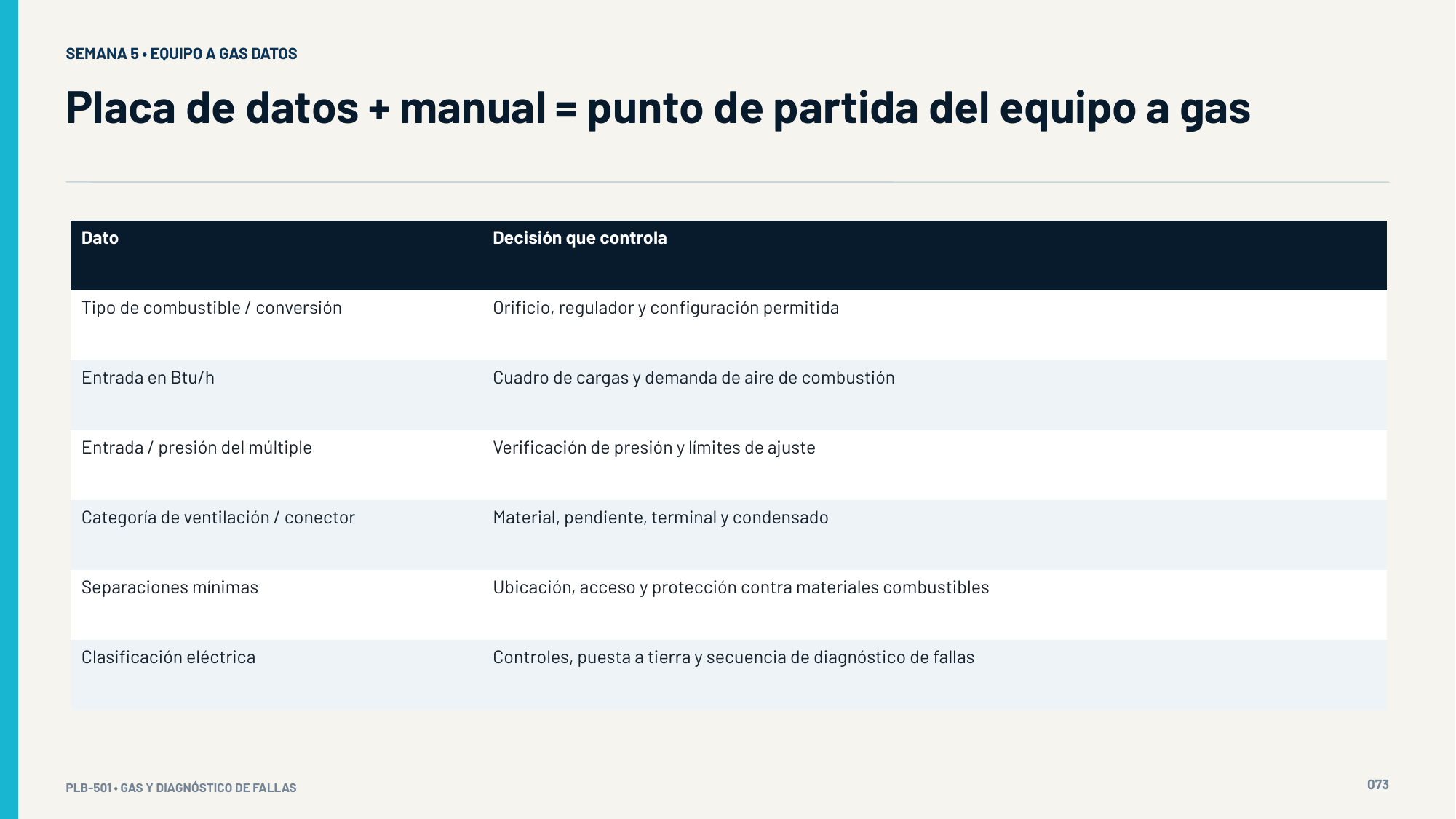

SEMANA 5 • EQUIPO A GAS DATOS
Placa de datos + manual = punto de partida del equipo a gas

| Dato | Decisión que controla |
| --- | --- |
| Tipo de combustible / conversión | Orificio, regulador y configuración permitida |
| Entrada en Btu/h | Cuadro de cargas y demanda de aire de combustión |
| Entrada / presión del múltiple | Verificación de presión y límites de ajuste |
| Categoría de ventilación / conector | Material, pendiente, terminal y condensado |
| Separaciones mínimas | Ubicación, acceso y protección contra materiales combustibles |
| Clasificación eléctrica | Controles, puesta a tierra y secuencia de diagnóstico de fallas |
073
PLB-501 • GAS Y DIAGNÓSTICO DE FALLAS